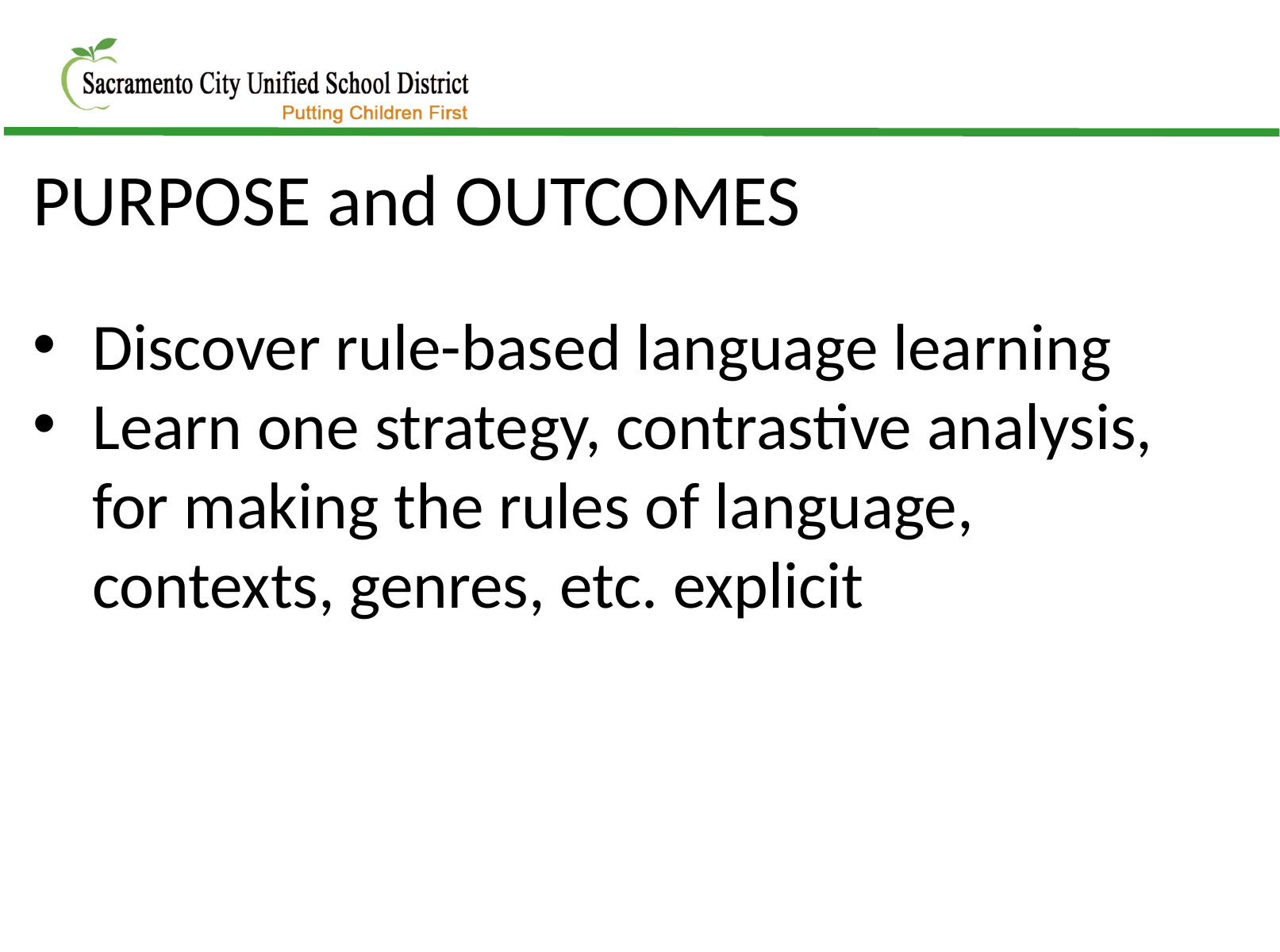

PURPOSE and OUTCOMES

Discover rule-based language learning
Learn one strategy, contrastive analysis, for making the rules of language, contexts, genres, etc. explicit